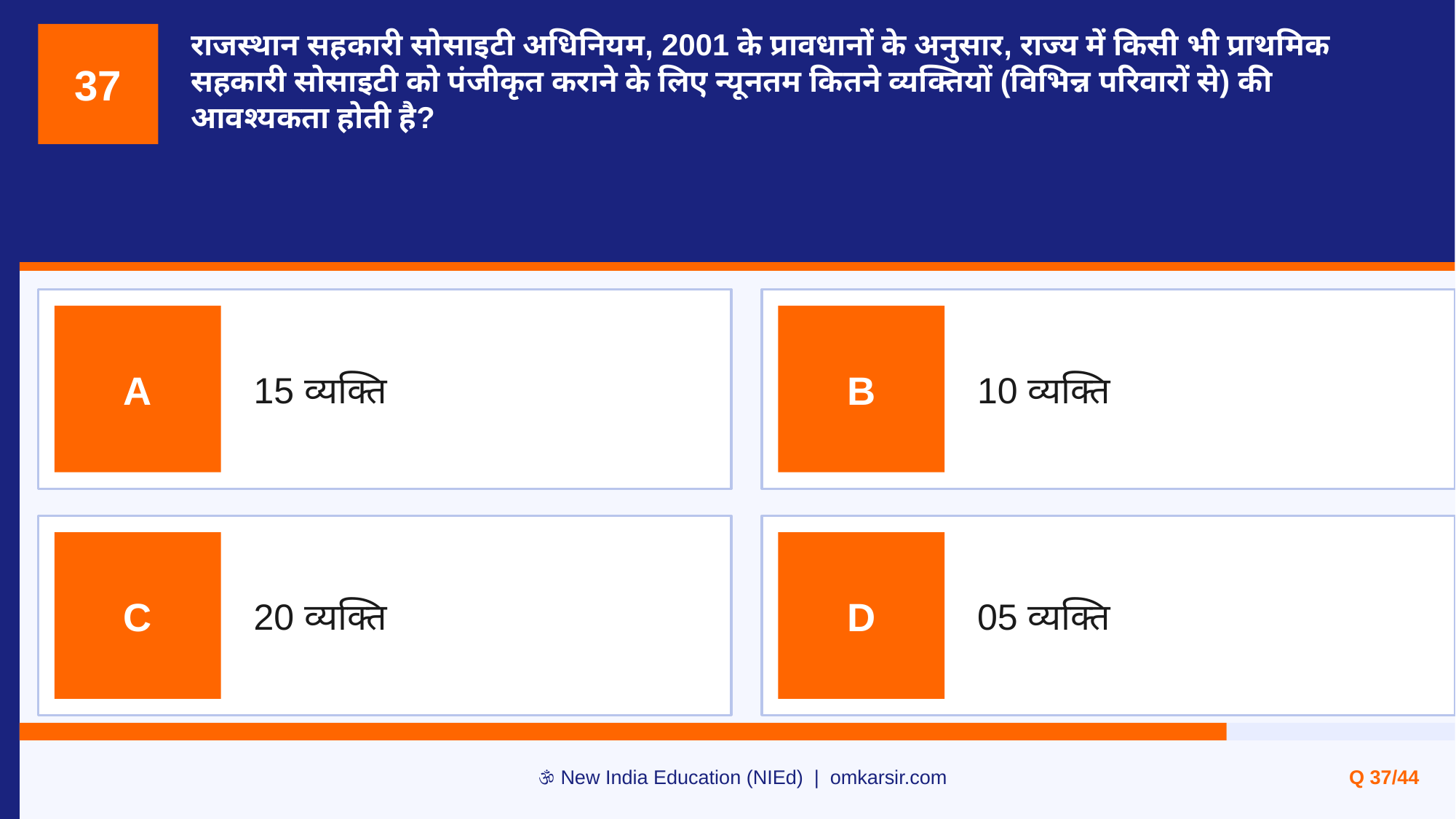

राजस्थान सहकारी सोसाइटी अधिनियम, 2001 के प्रावधानों के अनुसार, राज्य में किसी भी प्राथमिक सहकारी सोसाइटी को पंजीकृत कराने के लिए न्यूनतम कितने व्यक्तियों (विभिन्न परिवारों से) की आवश्यकता होती है?
37

15 व्यक्ति
10 व्यक्ति
A
B

20 व्यक्ति
05 व्यक्ति
C
D

🕉️ New India Education (NIEd)  |  omkarsir.com
Q 37/44